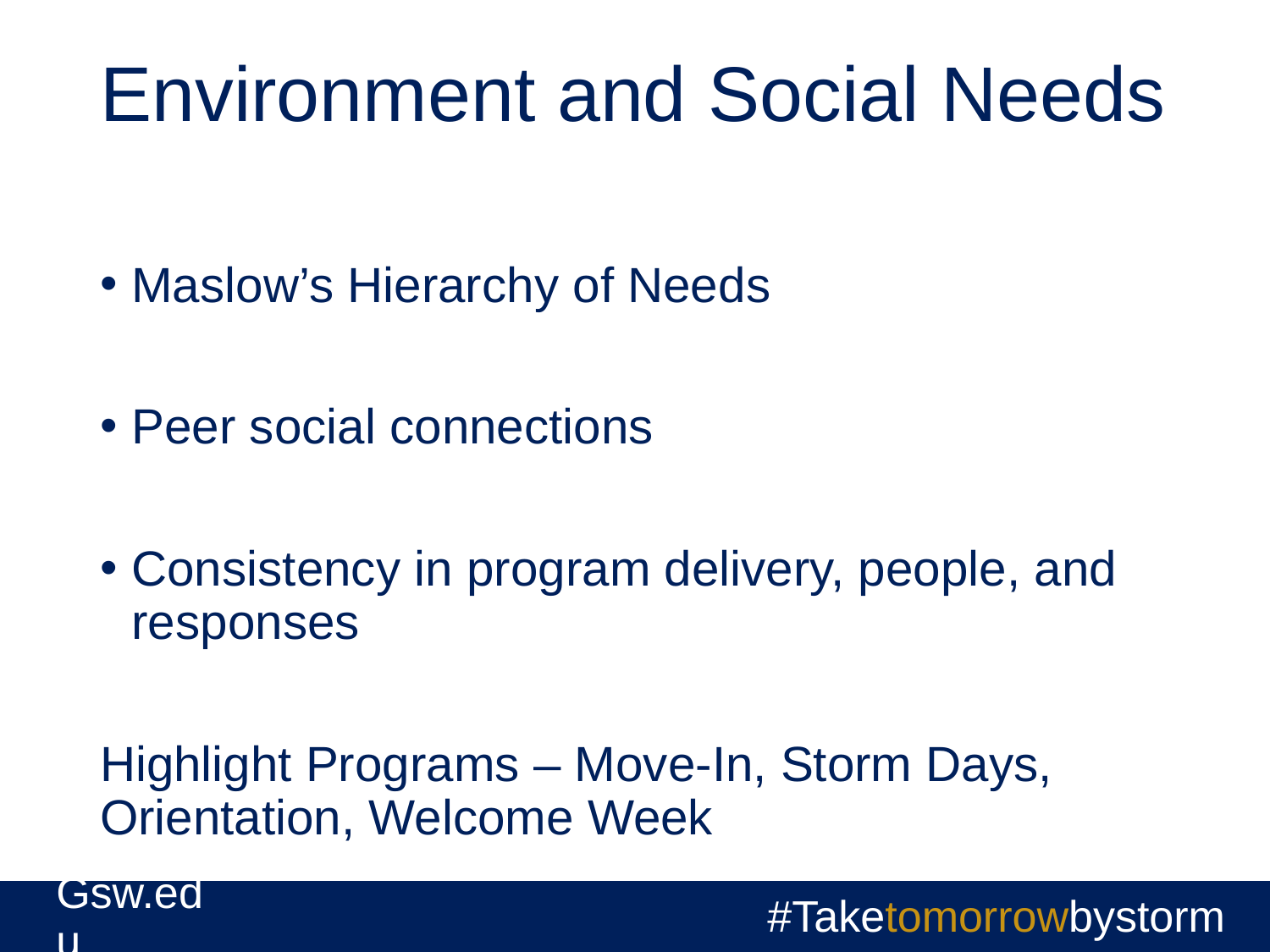

# Environment and Social Needs
Maslow’s Hierarchy of Needs

Peer social connections

Consistency in program delivery, people, and responses

Highlight Programs – Move-In, Storm Days, Orientation, Welcome Week